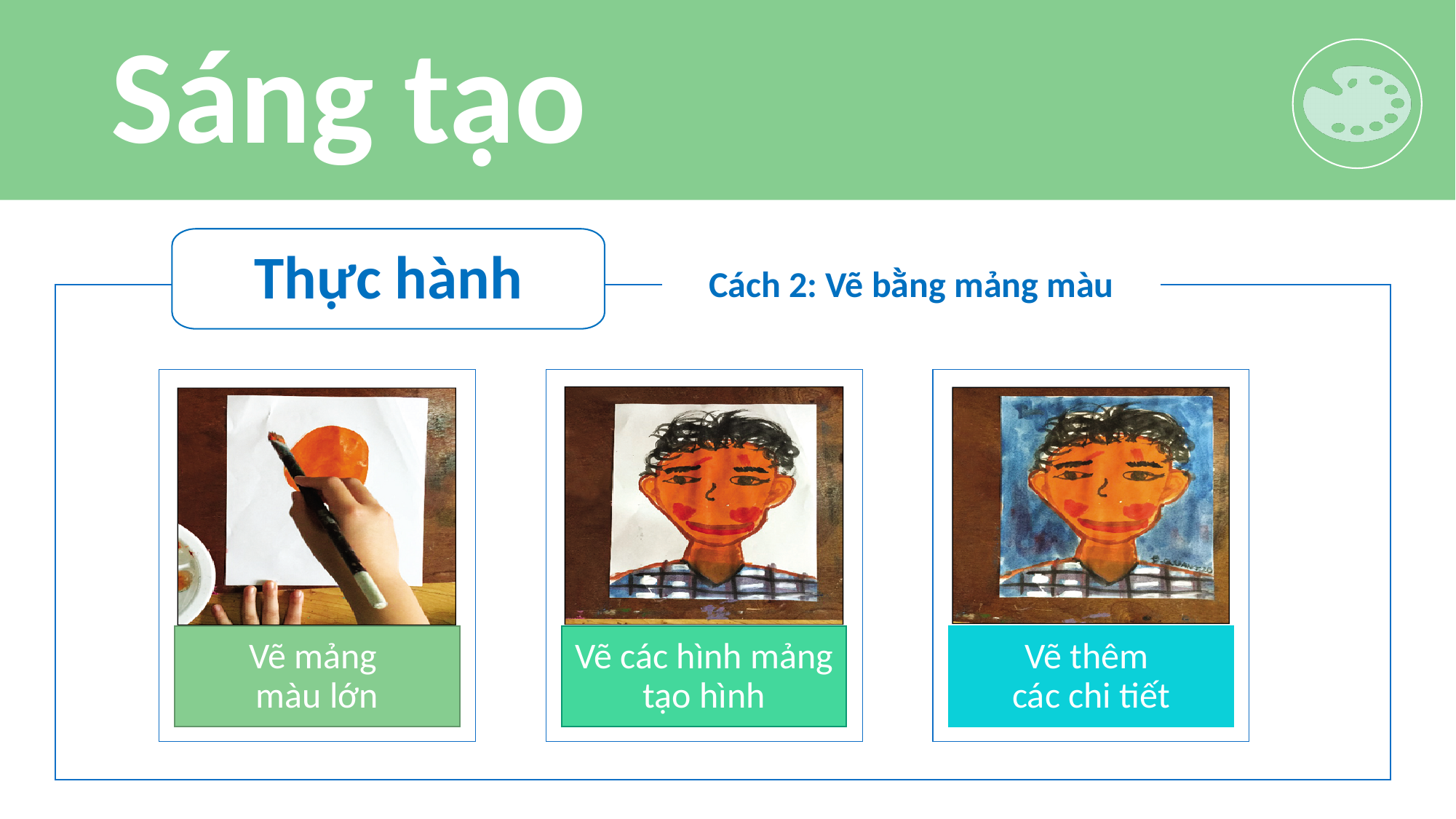

# Sáng tạo

Thực hành
Cách 2: Vẽ bằng mảng màu

Vẽ mảng
màu lớn
Vẽ các hình mảng tạo hình
Vẽ thêm
các chi tiết